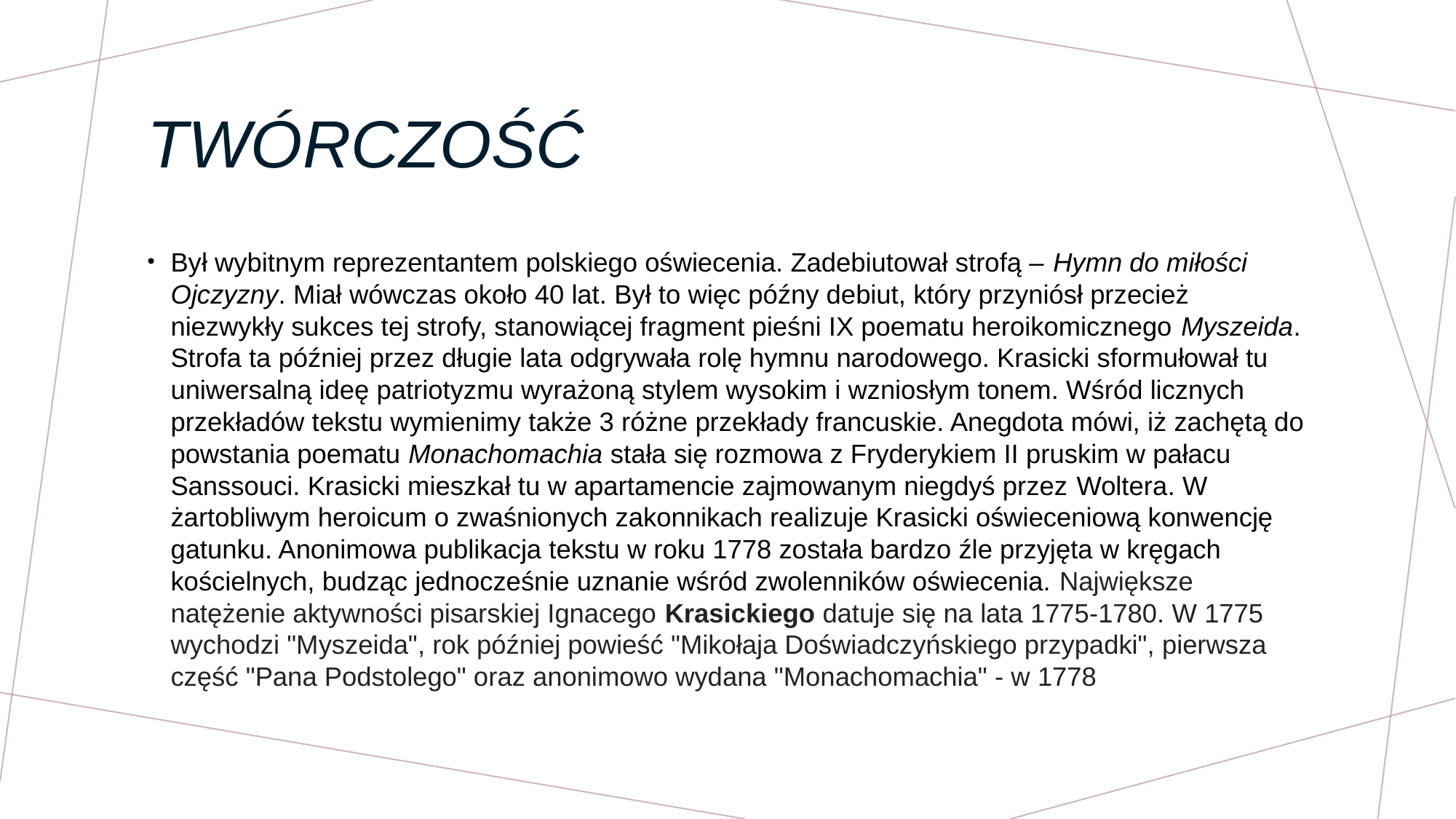

# TWÓRCZOŚĆ
Był wybitnym reprezentantem polskiego oświecenia. Zadebiutował strofą – Hymn do miłości Ojczyzny. Miał wówczas około 40 lat. Był to więc późny debiut, który przyniósł przecież niezwykły sukces tej strofy, stanowiącej fragment pieśni IX poematu heroikomicznego Myszeida. Strofa ta później przez długie lata odgrywała rolę hymnu narodowego. Krasicki sformułował tu uniwersalną ideę patriotyzmu wyrażoną stylem wysokim i wzniosłym tonem. Wśród licznych przekładów tekstu wymienimy także 3 różne przekłady francuskie. Anegdota mówi, iż zachętą do powstania poematu Monachomachia stała się rozmowa z Fryderykiem II pruskim w pałacu Sanssouci. Krasicki mieszkał tu w apartamencie zajmowanym niegdyś przez Woltera. W żartobliwym heroicum o zwaśnionych zakonnikach realizuje Krasicki oświeceniową konwencję gatunku. Anonimowa publikacja tekstu w roku 1778 została bardzo źle przyjęta w kręgach kościelnych, budząc jednocześnie uznanie wśród zwolenników oświecenia. Największe natężenie aktywności pisarskiej Ignacego Krasickiego datuje się na lata 1775-1780. W 1775 wychodzi "Myszeida", rok później powieść "Mikołaja Doświadczyńskiego przypadki", pierwsza część "Pana Podstolego" oraz anonimowo wydana "Monachomachia" - w 1778